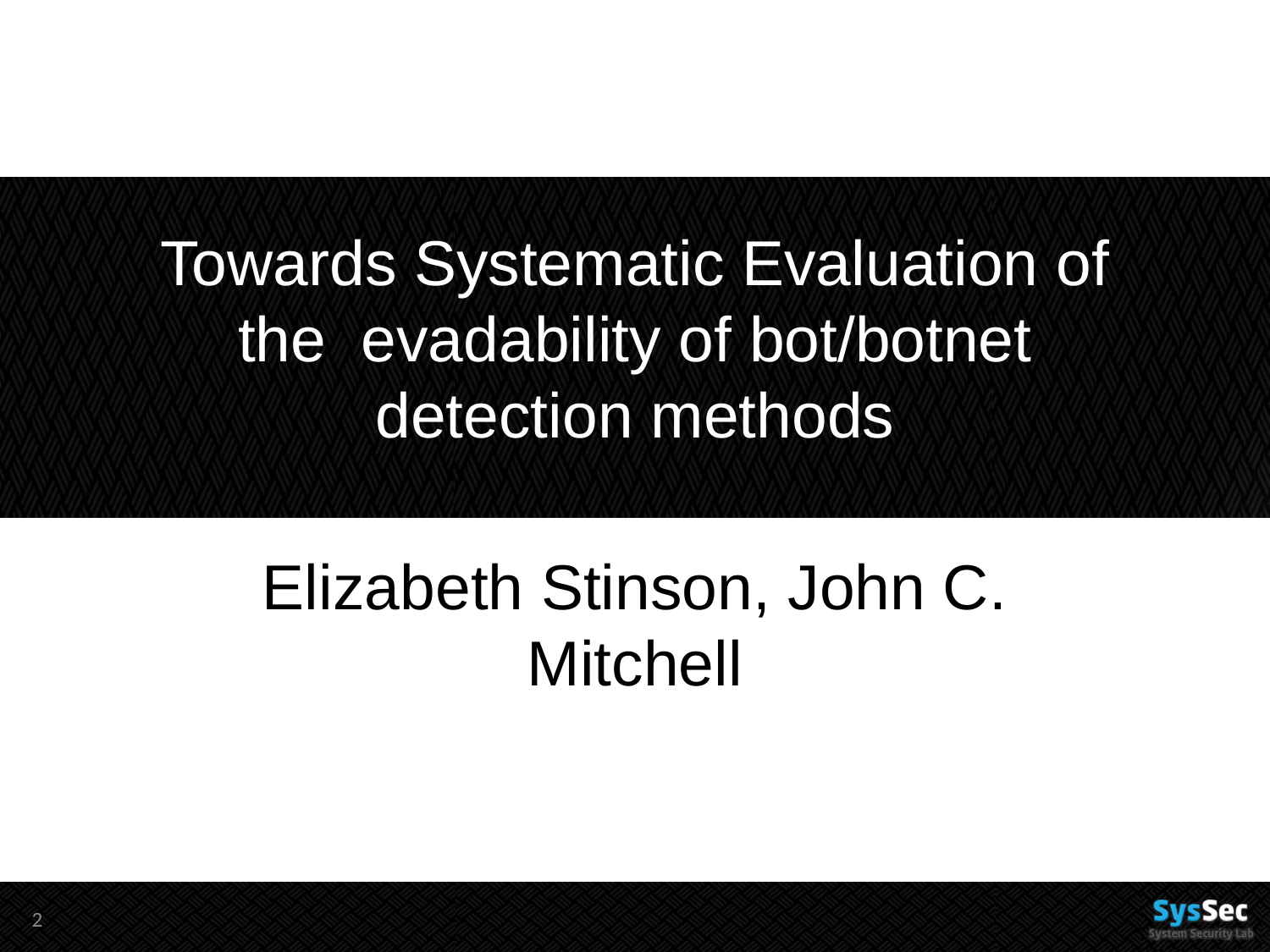

# Towards Systematic Evaluation of the  evadability of bot/botnet detection methods
Elizabeth Stinson, John C. Mitchell
2